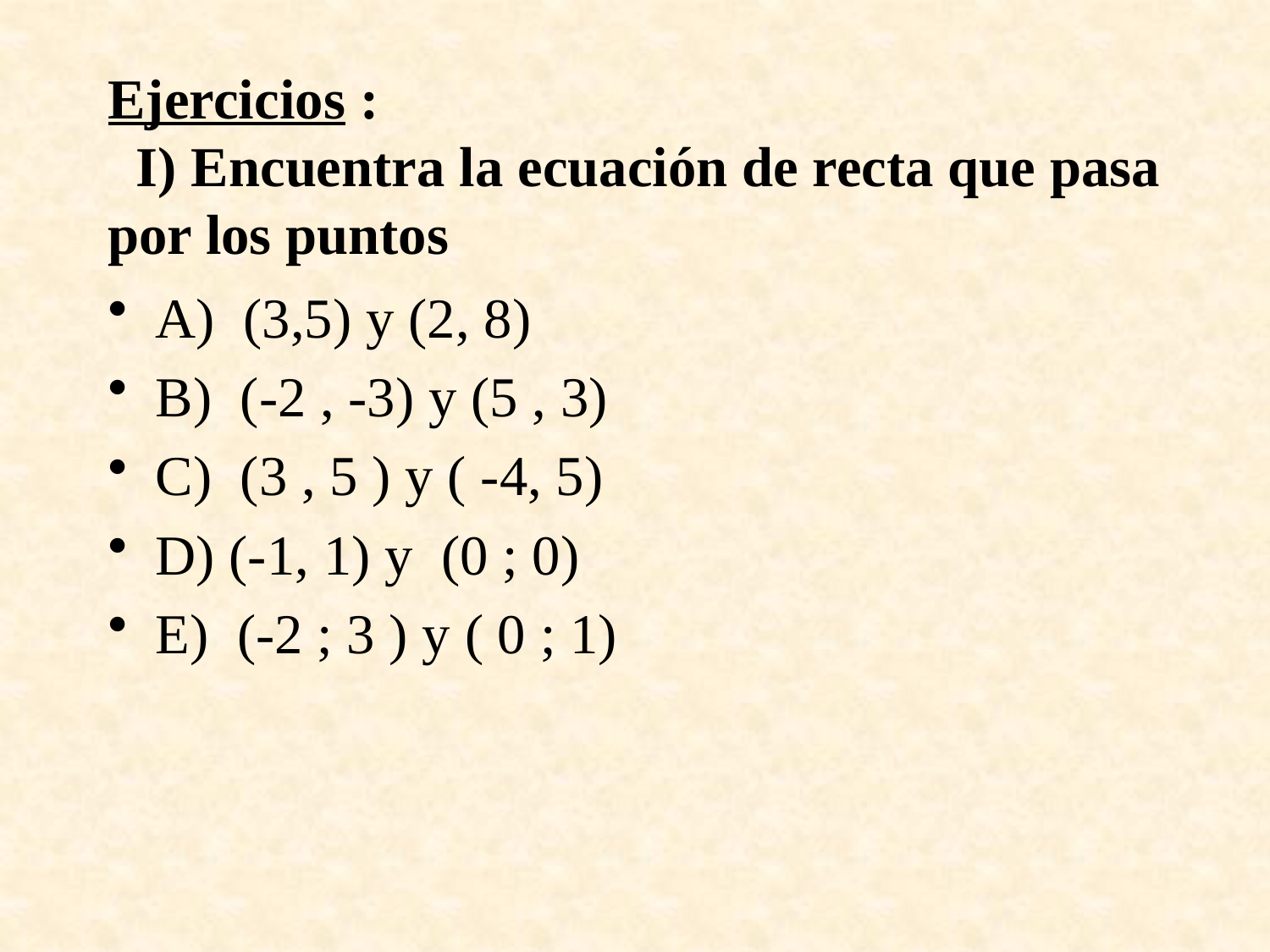

# Ejercicios : I) Encuentra la ecuación de recta que pasa por los puntos
A)  (3,5) y (2, 8)
B)  (-2 , -3) y (5 , 3)
C)  (3 , 5 ) y ( -4, 5)
D) (-1, 1) y  (0 ; 0)
E)  (-2 ; 3 ) y ( 0 ; 1)